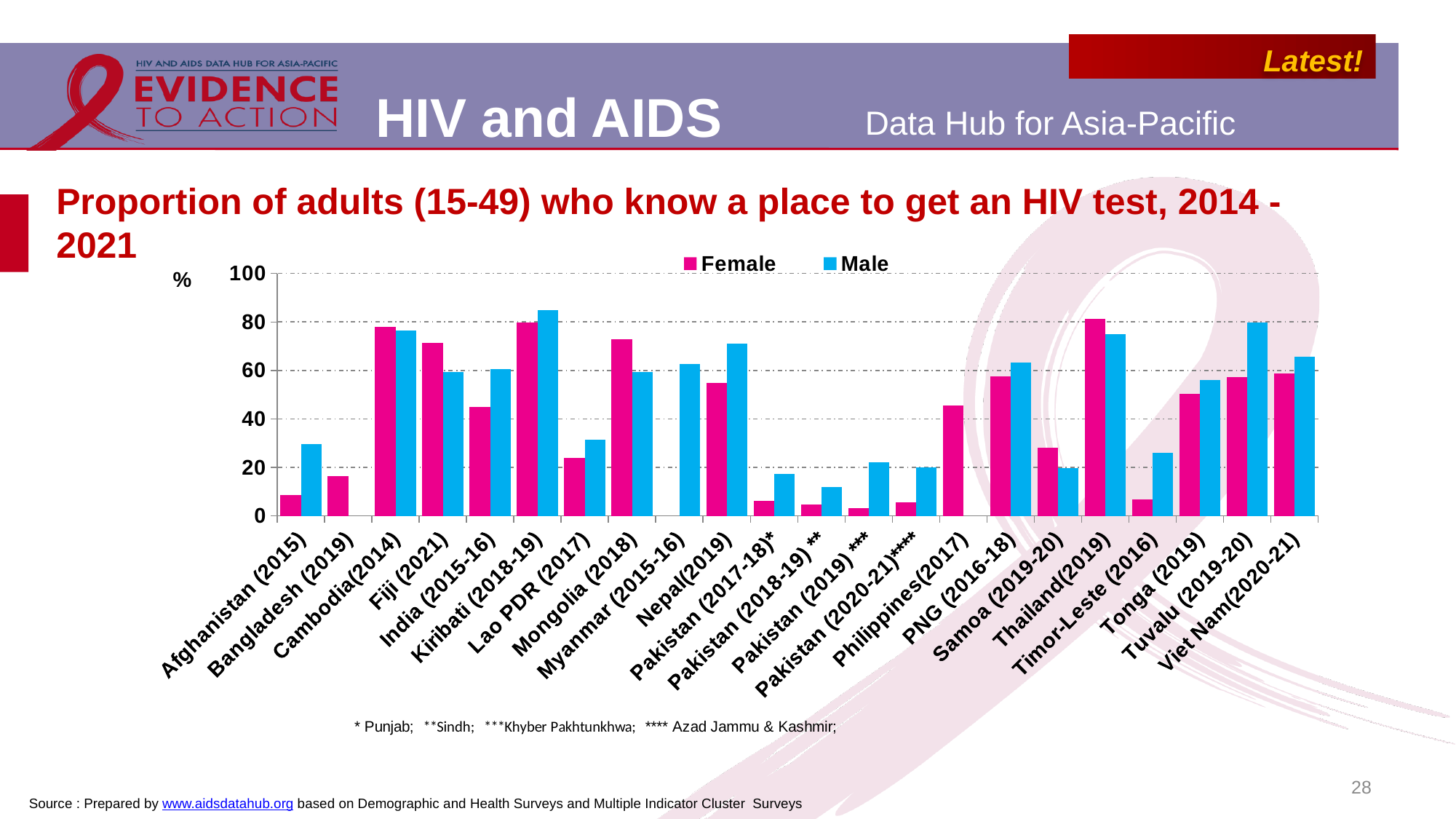

# Proportion of adults (15-49) who know a place to get an HIV test, 2014 - 2021

### Chart

| Category | Female | Male |
|---|---|---|
| Afghanistan (2015) | 8.7 | 29.7 |
| Bangladesh (2019) | 16.4 | None |
| Cambodia(2014) | 78.1 | 76.5 |
| Fiji (2021) | 71.3 | 59.4 |
| India (2015-16) | 45.0 | 60.6 |
| Kiribati (2018-19) | 79.7 | 85.0 |
| Lao PDR (2017) | 24.0 | 31.4 |
| Mongolia (2018) | 73.0 | 59.5 |
| Myanmar (2015-16) | None | 62.6 |
| Nepal(2019) | 54.8 | 71.1 |
| Pakistan (2017-18)* | 6.2 | 17.4 |
| Pakistan (2018-19) ** | 4.7 | 12.0 |
| Pakistan (2019) *** | 3.1 | 22.0 |
| Pakistan (2020-21)**** | 5.5 | 19.9 |
| Philippines(2017) | 45.4 | None |
| PNG (2016-18) | 57.5 | 63.2 |
| Samoa (2019-20) | 28.1 | 19.7 |
| Thailand(2019) | 81.3 | 75.1 |
| Timor-Leste (2016) | 6.8 | 25.9 |
| Tonga (2019) | 50.3 | 56.2 |
| Tuvalu (2019-20) | 57.2 | 79.7 |
| Viet Nam(2020-21) | 58.9 | 65.8 |
28
Source : Prepared by www.aidsdatahub.org based on Demographic and Health Surveys and Multiple Indicator Cluster  Surveys